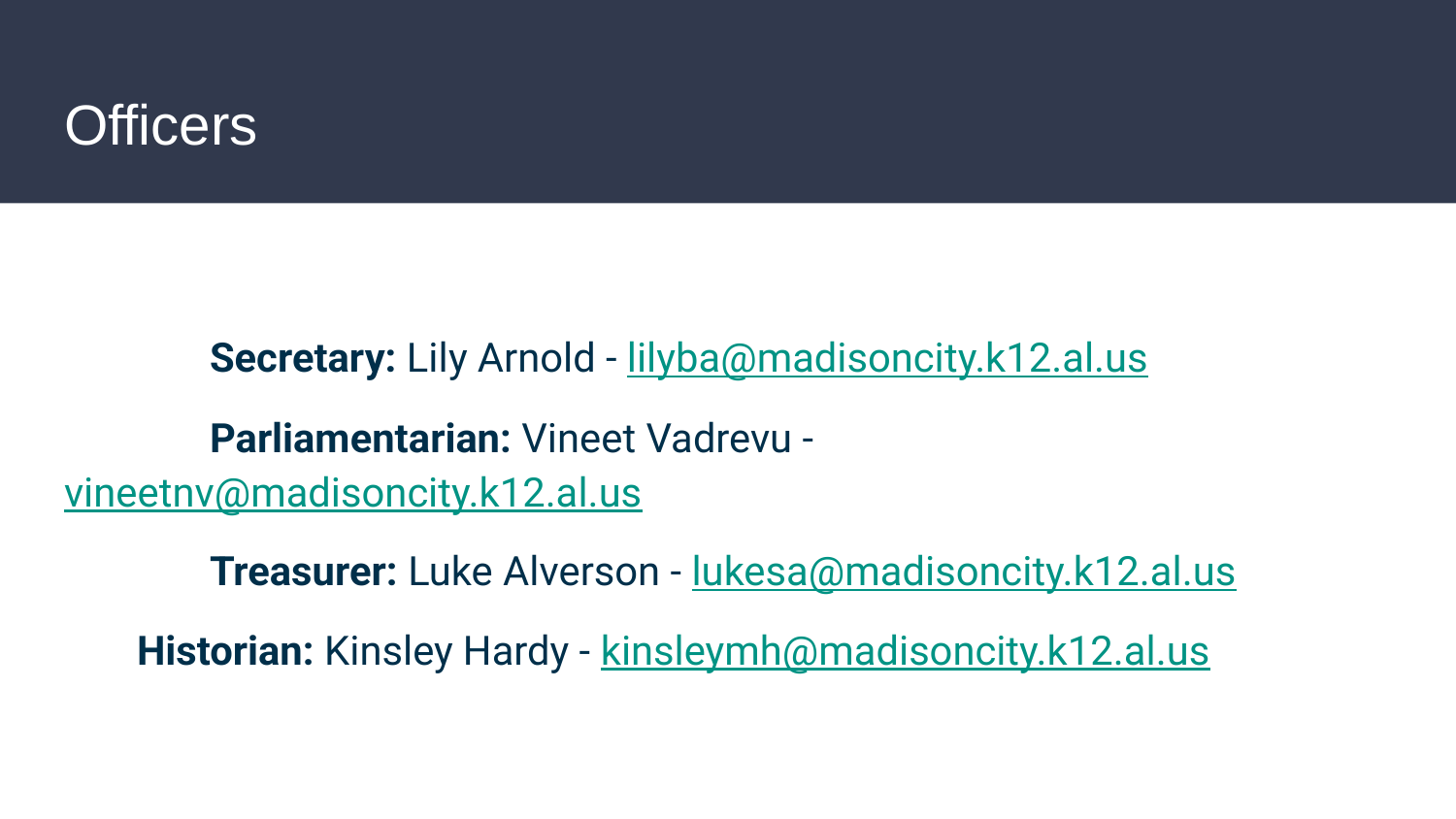

# Officers
	Secretary: Lily Arnold - lilyba@madisoncity.k12.al.us
	Parliamentarian: Vineet Vadrevu - vineetnv@madisoncity.k12.al.us
	Treasurer: Luke Alverson - lukesa@madisoncity.k12.al.us
Historian: Kinsley Hardy - kinsleymh@madisoncity.k12.al.us